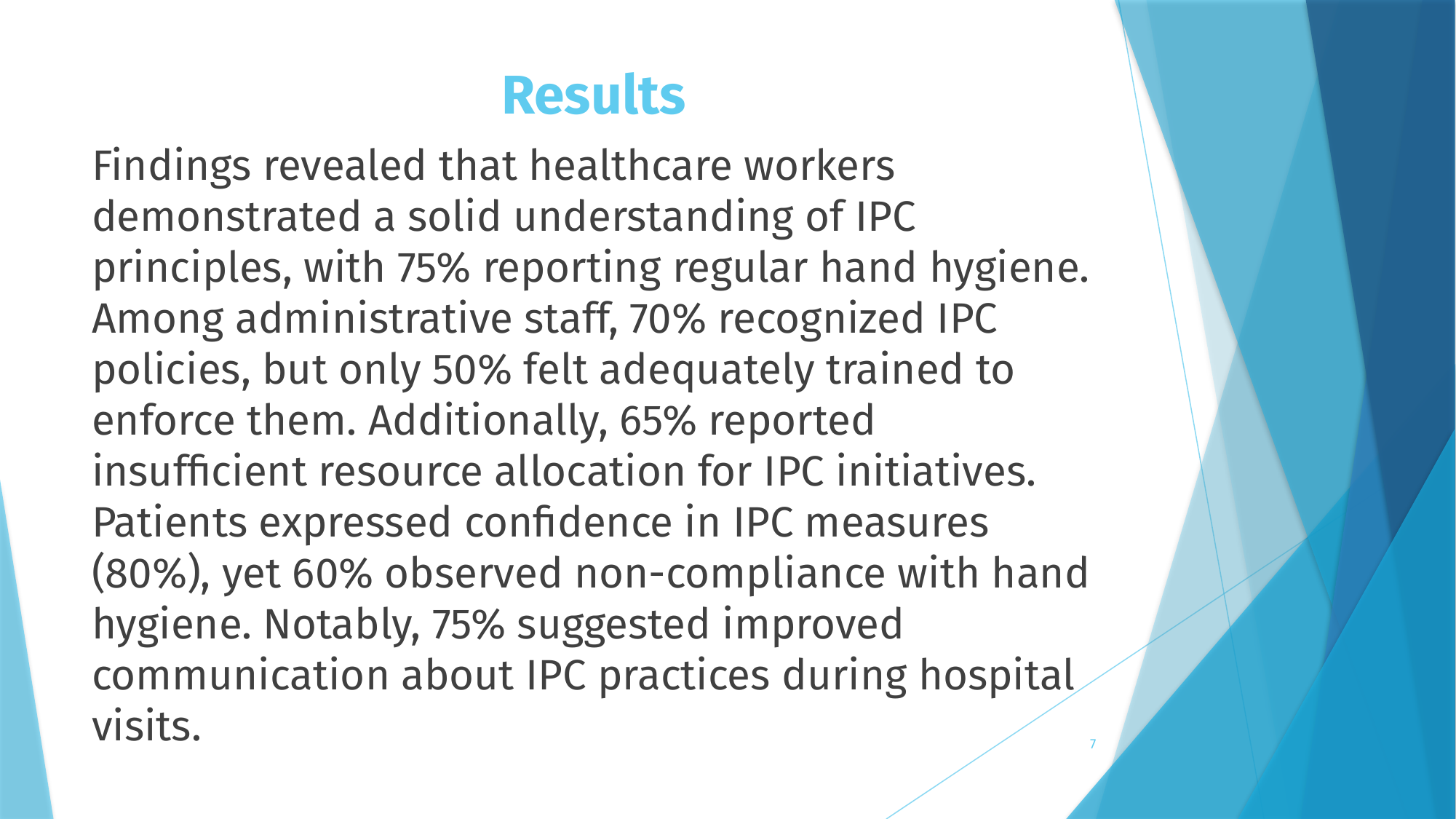

# Results
Findings revealed that healthcare workers demonstrated a solid understanding of IPC principles, with 75% reporting regular hand hygiene. Among administrative staff, 70% recognized IPC policies, but only 50% felt adequately trained to enforce them. Additionally, 65% reported insufficient resource allocation for IPC initiatives. Patients expressed confidence in IPC measures (80%), yet 60% observed non-compliance with hand hygiene. Notably, 75% suggested improved communication about IPC practices during hospital visits.
7